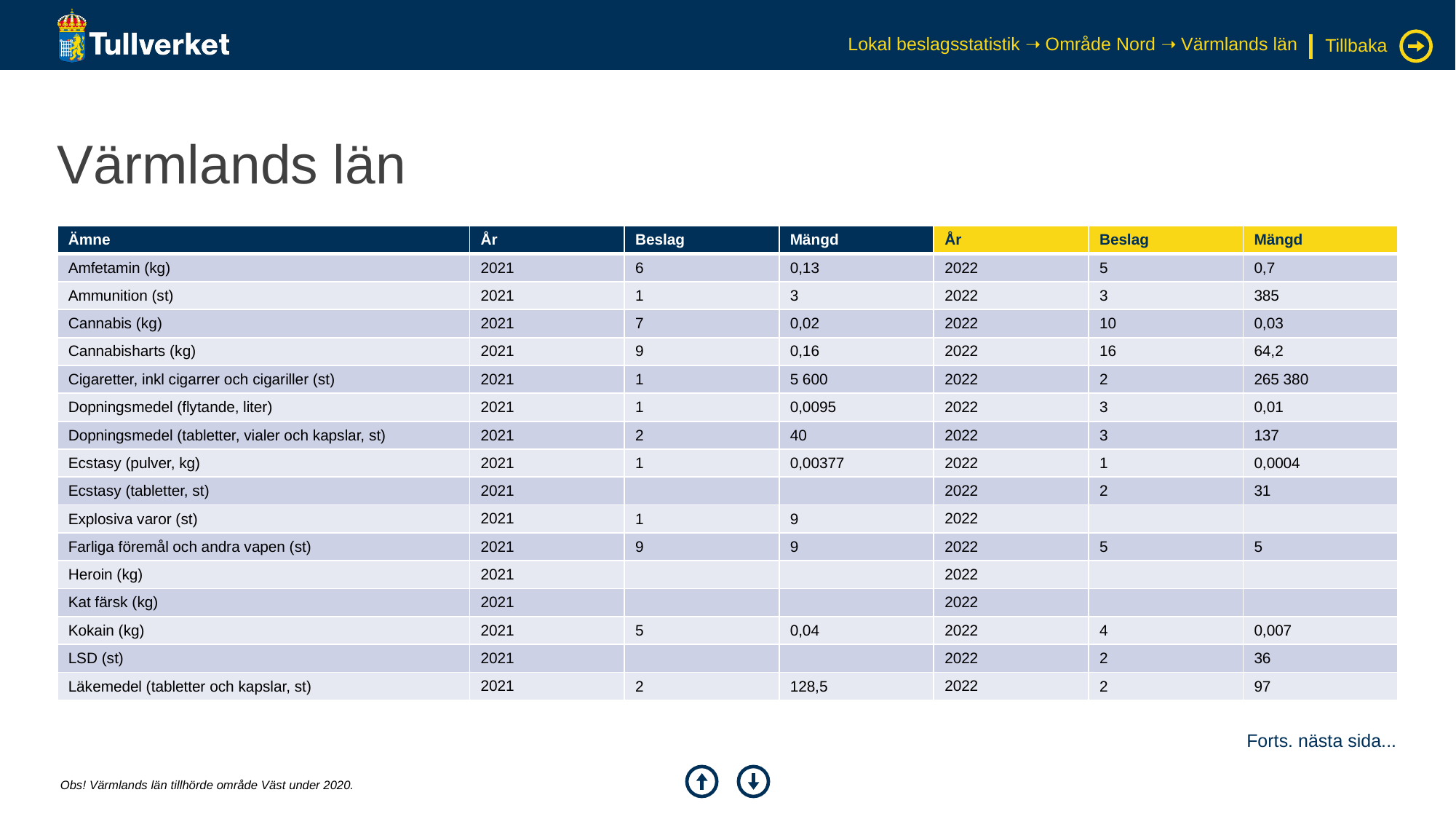

Lokal beslagsstatistik ➝ Område Nord ➝ Värmlands län
Tillbaka
# Värmlands län
| Ämne | År | Beslag | Mängd | År | Beslag | Mängd |
| --- | --- | --- | --- | --- | --- | --- |
| Amfetamin (kg) | 2021 | 6 | 0,13 | 2022 | 5 | 0,7 |
| Ammunition (st) | 2021 | 1 | 3 | 2022 | 3 | 385 |
| Cannabis (kg) | 2021 | 7 | 0,02 | 2022 | 10 | 0,03 |
| Cannabisharts (kg) | 2021 | 9 | 0,16 | 2022 | 16 | 64,2 |
| Cigaretter, inkl cigarrer och cigariller (st) | 2021 | 1 | 5 600 | 2022 | 2 | 265 380 |
| Dopningsmedel (flytande, liter) | 2021 | 1 | 0,0095 | 2022 | 3 | 0,01 |
| Dopningsmedel (tabletter, vialer och kapslar, st) | 2021 | 2 | 40 | 2022 | 3 | 137 |
| Ecstasy (pulver, kg) | 2021 | 1 | 0,00377 | 2022 | 1 | 0,0004 |
| Ecstasy (tabletter, st) | 2021 |  |  | 2022 | 2 | 31 |
| Explosiva varor (st) | 2021 | 1 | 9 | 2022 |  |  |
| Farliga föremål och andra vapen (st) | 2021 | 9 | 9 | 2022 | 5 | 5 |
| Heroin (kg) | 2021 |  |  | 2022 |  |  |
| Kat färsk (kg) | 2021 |  |  | 2022 |  |  |
| Kokain (kg) | 2021 | 5 | 0,04 | 2022 | 4 | 0,007 |
| LSD (st) | 2021 |  |  | 2022 | 2 | 36 |
| Läkemedel (tabletter och kapslar, st) | 2021 | 2 | 128,5 | 2022 | 2 | 97 |
Forts. nästa sida...

Obs! Värmlands län tillhörde område Väst under 2020.